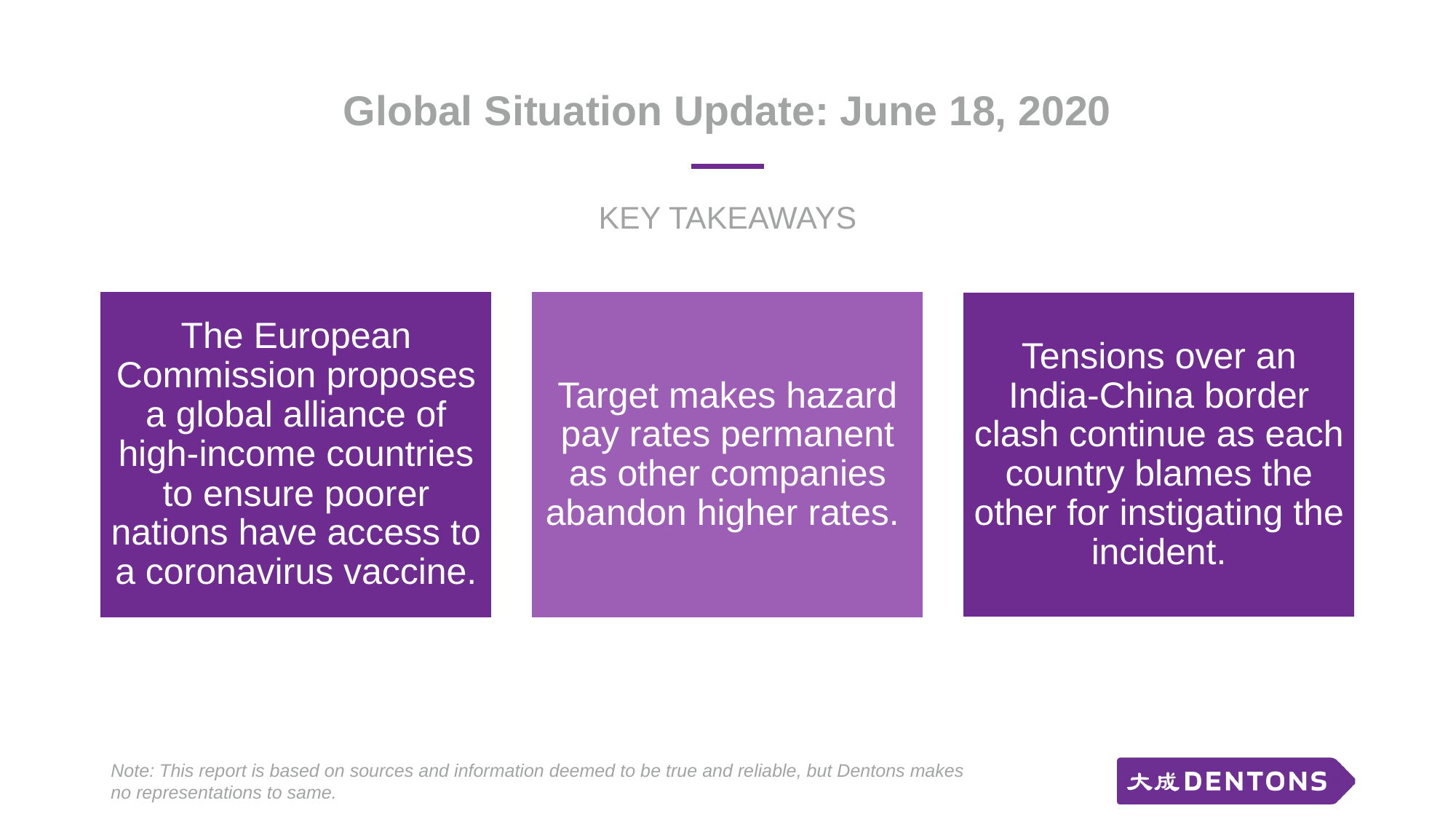

# Global Situation Update: June 18, 2020 KEY TAKEAWAYS
The European Commission proposes a global alliance of high-income countries to ensure poorer nations have access to a coronavirus vaccine.
Target makes hazard pay rates permanent as other companies abandon higher rates.
Tensions over an India-China border clash continue as each country blames the other for instigating the incident.
Note: This report is based on sources and information deemed to be true and reliable, but Dentons makes no representations to same.